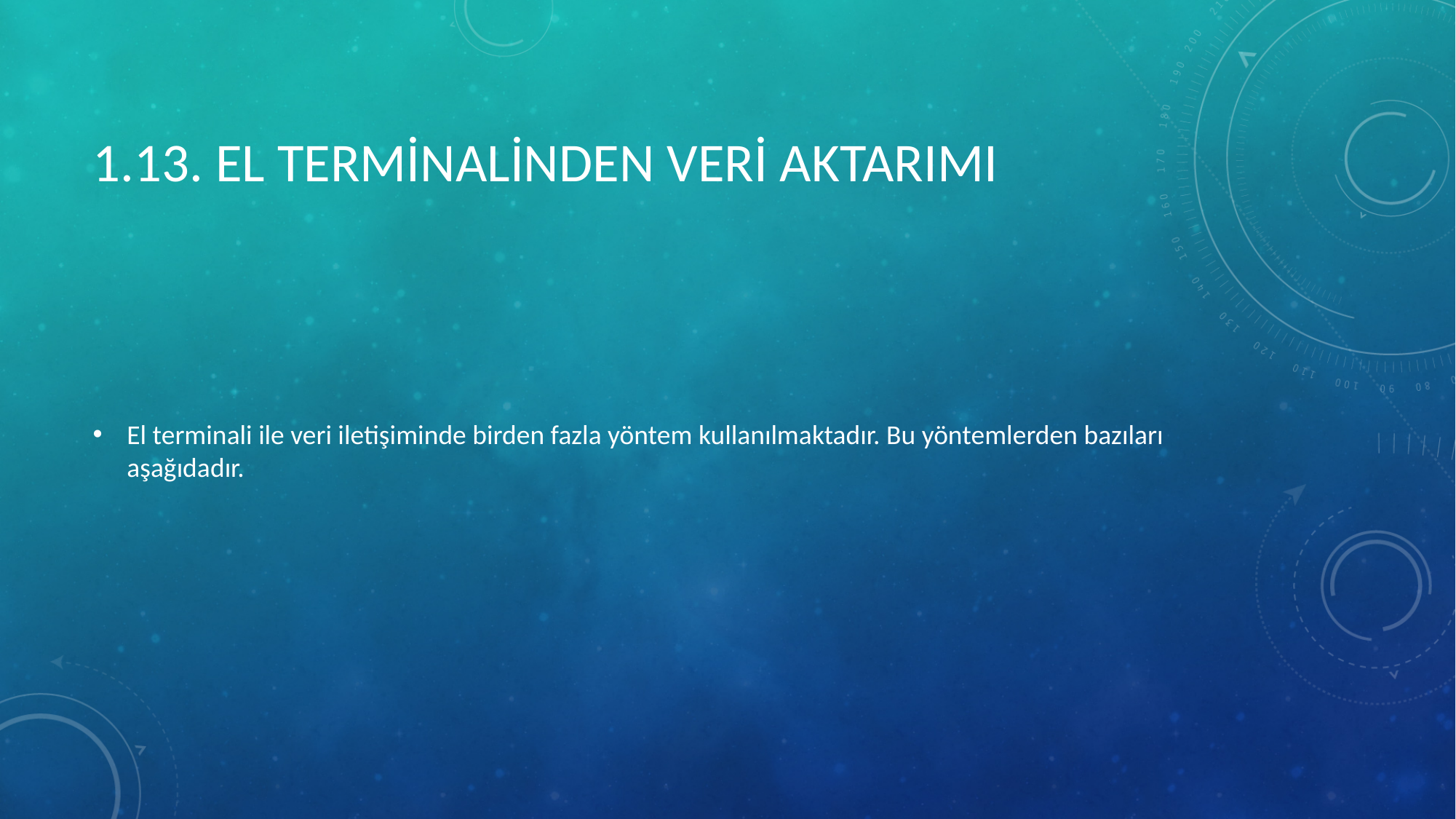

# 1.13. El Terminalinden Veri Aktarımı
El terminali ile veri iletişiminde birden fazla yöntem kullanılmaktadır. Bu yöntemlerden bazıları aşağıdadır.